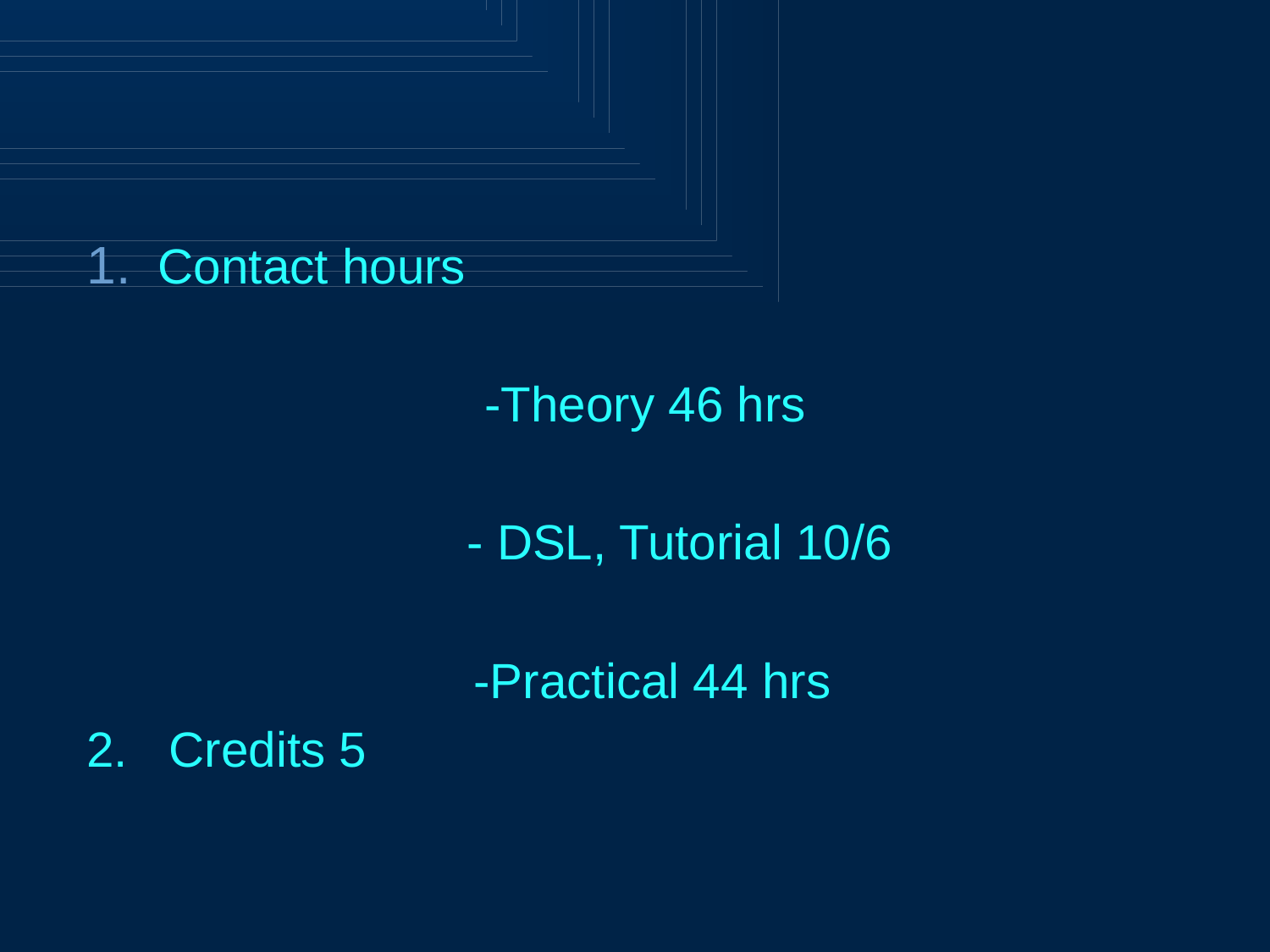

Contact hours

-Theory 46 hrs

     - DSL, Tutorial 10/6

 -Practical 44 hrs
2.   Credits 5